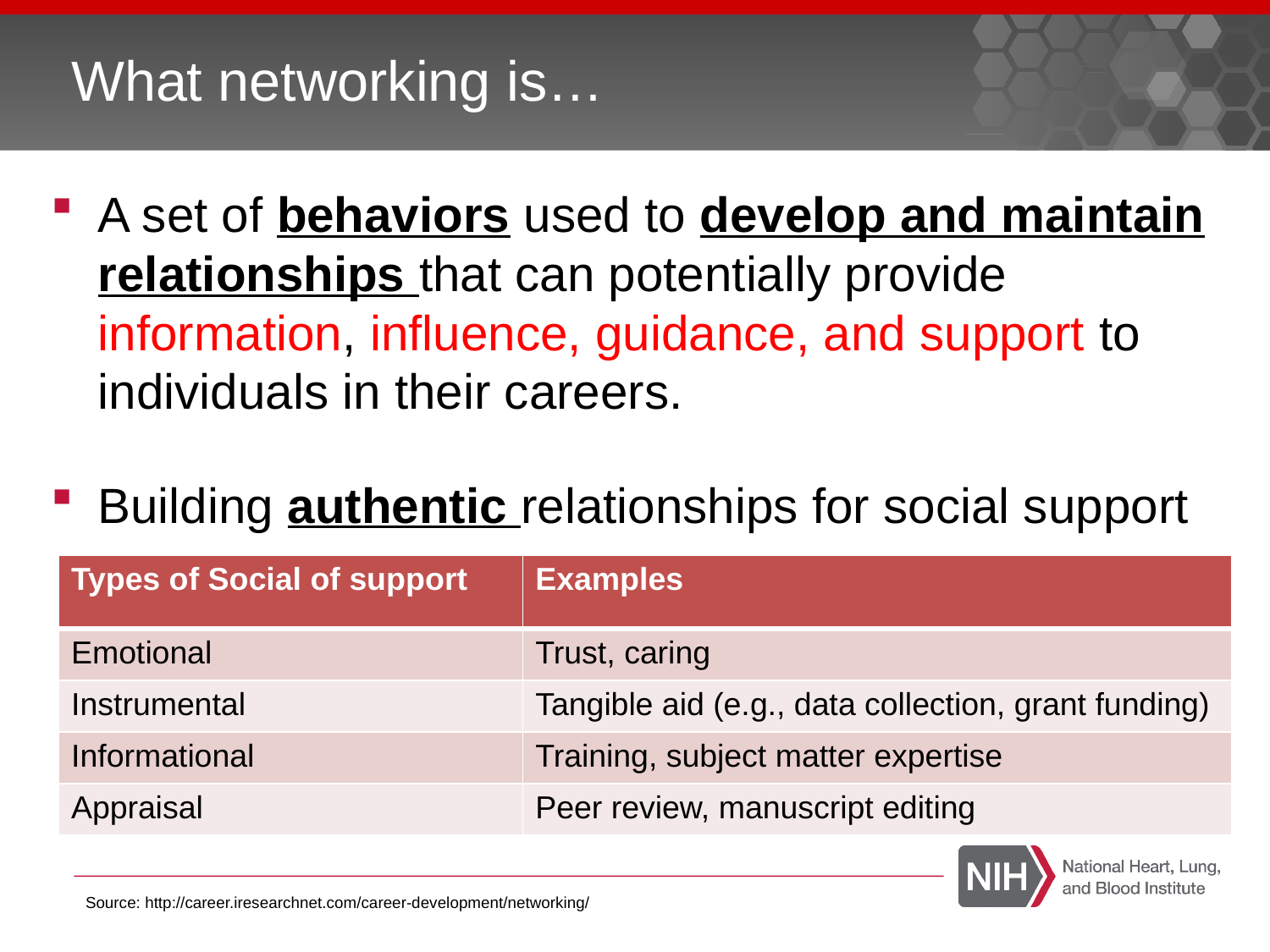

# What networking is…
A set of behaviors used to develop and maintain relationships that can potentially provide information, influence, guidance, and support to individuals in their careers.

Building authentic relationships for social support

| Types of Social of support | Examples |
| --- | --- |
| Emotional | Trust, caring |
| Instrumental | Tangible aid (e.g., data collection, grant funding) |
| Informational | Training, subject matter expertise |
| Appraisal | Peer review, manuscript editing |
Source: http://career.iresearchnet.com/career-development/networking/